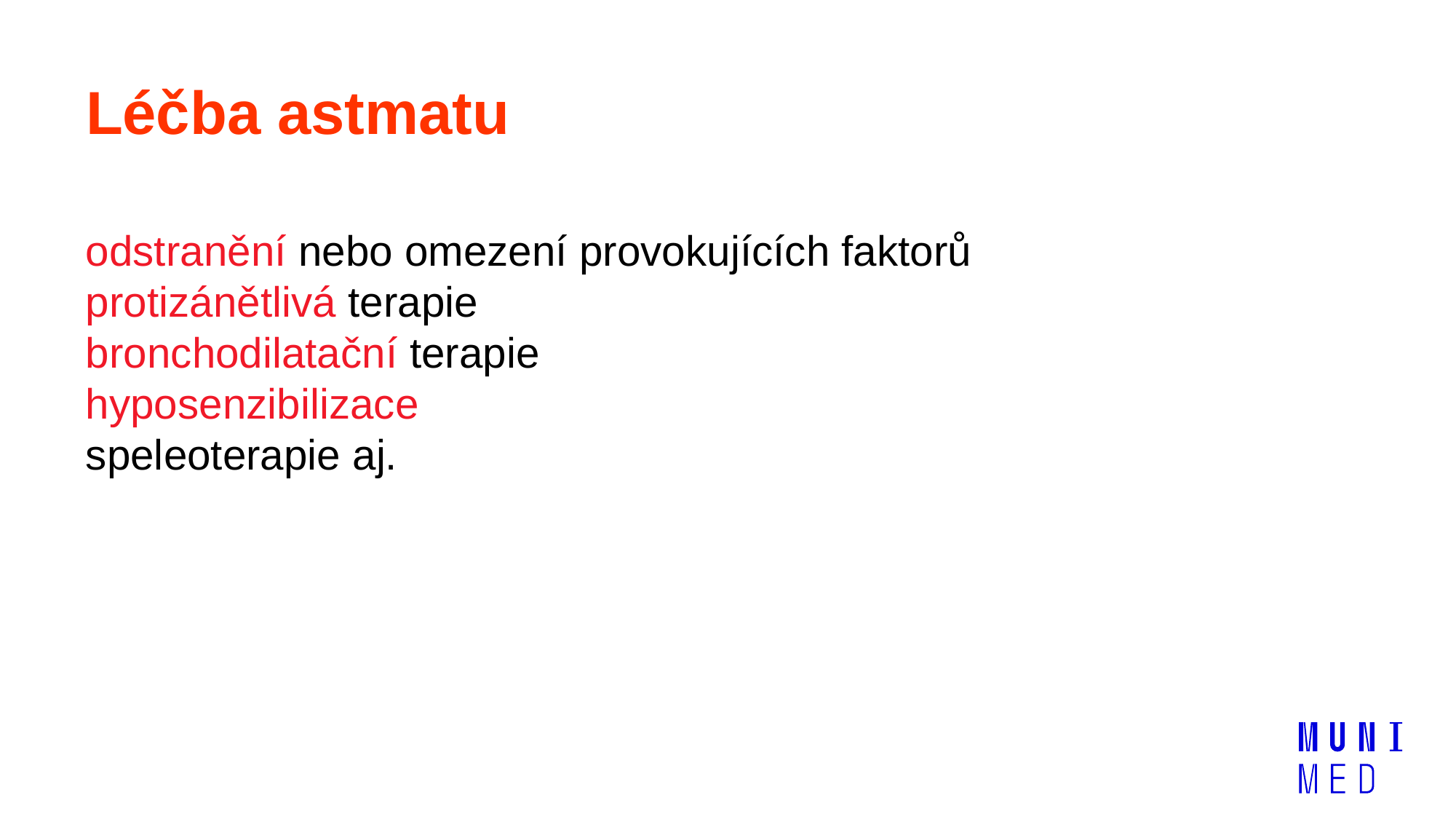

# Léčba astmatu
odstranění nebo omezení provokujících faktorů
protizánětlivá terapie
bronchodilatační terapie
hyposenzibilizace
speleoterapie aj.